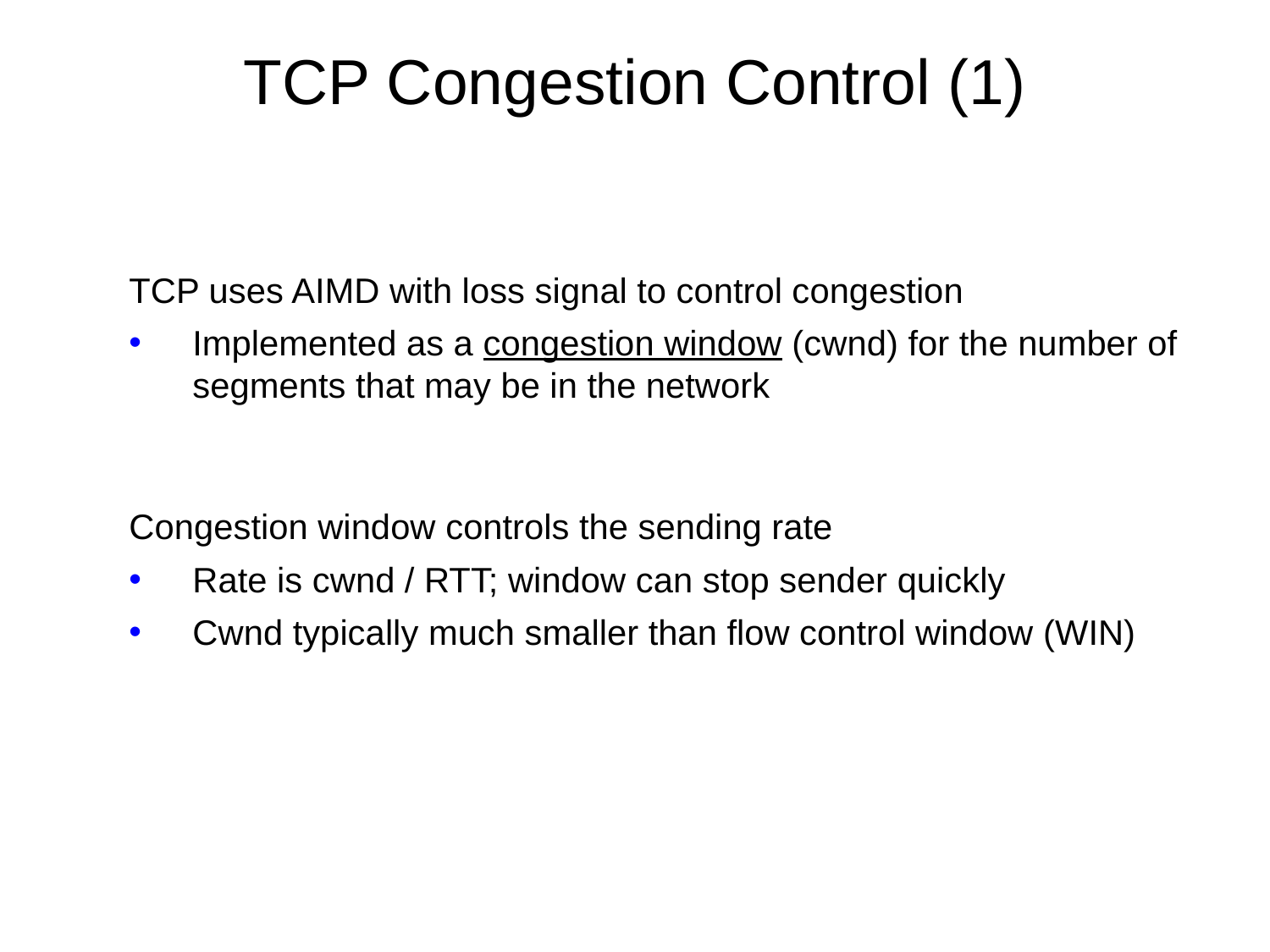

# TCP Congestion Control (1)

TCP uses AIMD with loss signal to control congestion
Implemented as a congestion window (cwnd) for the number of segments that may be in the network

Congestion window controls the sending rate
Rate is cwnd / RTT; window can stop sender quickly
Cwnd typically much smaller than flow control window (WIN)